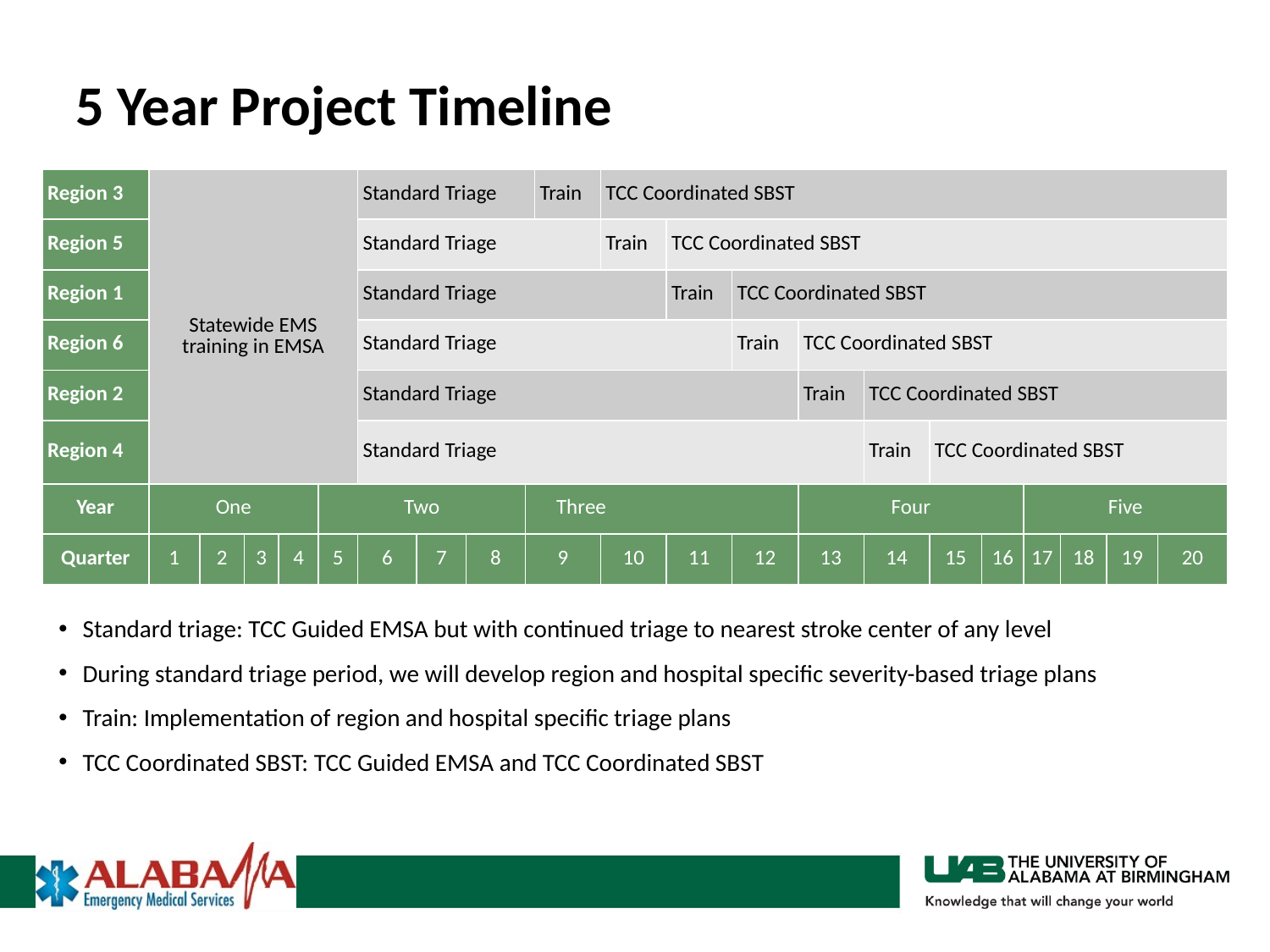

# 5 Year Project Timeline
| Region 3 | Statewide EMS training in EMSA | Statewide EMS training in EMSA |  |  |  | Standard Triage |  |  |  | Train | TCC Coordinated SBST |  |  |  |  |  |  |  |  |  |  |
| --- | --- | --- | --- | --- | --- | --- | --- | --- | --- | --- | --- | --- | --- | --- | --- | --- | --- | --- | --- | --- | --- |
| Region 5 |  |  |  |  |  | Standard Triage |  |  |  |  | Train | TCC Coordinated SBST |  |  |  |  |  |  |  |  |  |
| Region 1 |  |  |  |  |  | Standard Triage |  |  |  |  |  | Train | TCC Coordinated SBST |  |  |  |  |  |  |  |  |
| Region 6 |  |  |  |  |  | Standard Triage |  |  |  |  |  |  | Train | TCC Coordinated SBST |  |  |  |  |  |  |  |
| Region 2 |  |  |  |  |  | Standard Triage |  |  |  |  |  |  |  | Train | TCC Coordinated SBST |  |  |  |  |  |  |
| Region 4 |  |  |  |  |  | Standard Triage |  |  |  |  |  |  |  |  | Train | TCC Coordinated SBST |  |  |  |  |  |
| Year | One |  |  |  | Two |  |  |  | Three |  |  |  |  | Four |  |  |  | Five |  |  |  |
| Quarter | 1 | 2 | 3 | 4 | 5 | 6 | 7 | 8 | 9 |  | 10 | 11 | 12 | 13 | 14 | 15 | 16 | 17 | 18 | 19 | 20 |
Standard triage: TCC Guided EMSA but with continued triage to nearest stroke center of any level
During standard triage period, we will develop region and hospital specific severity-based triage plans
Train: Implementation of region and hospital specific triage plans
TCC Coordinated SBST: TCC Guided EMSA and TCC Coordinated SBST